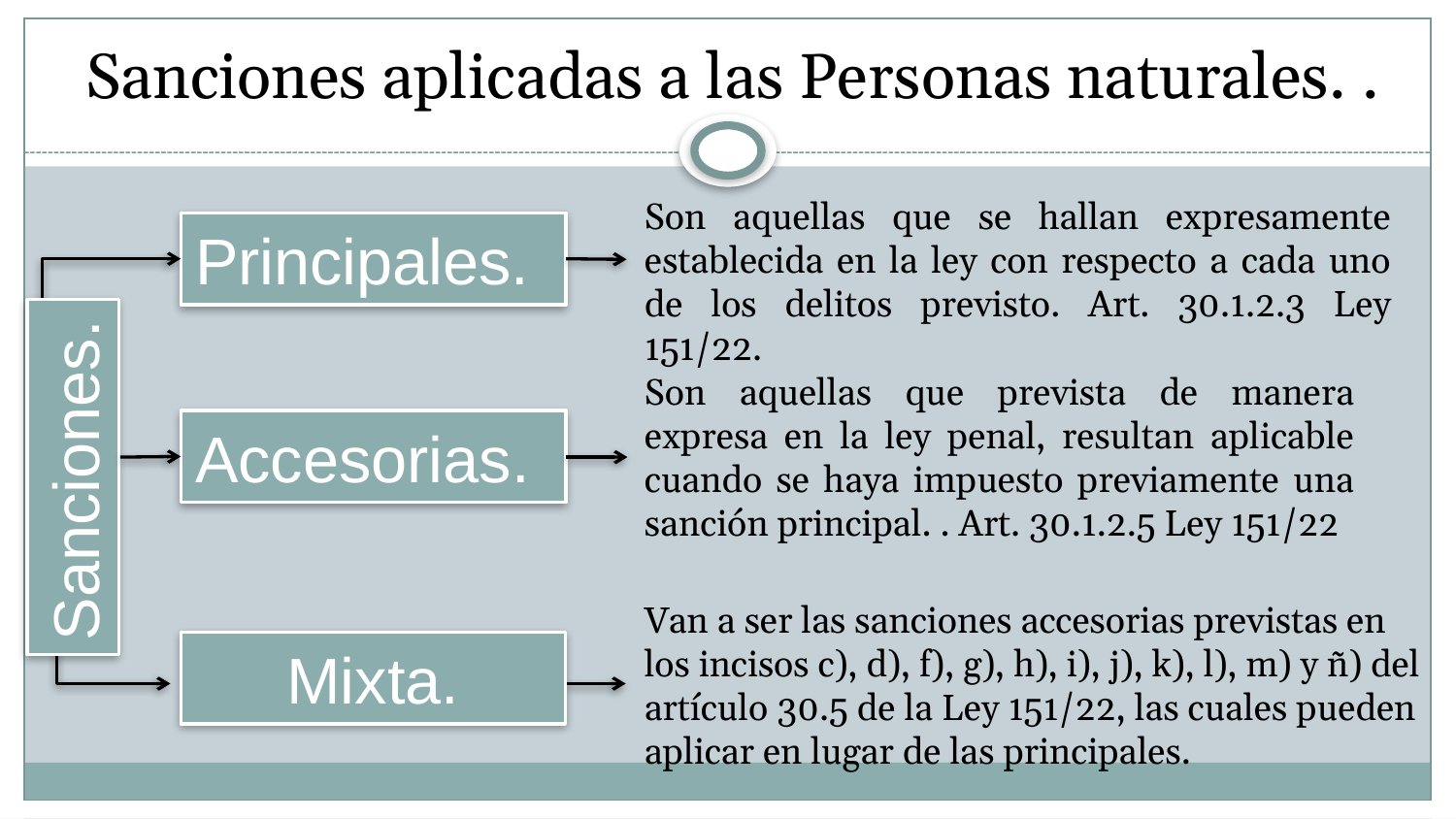

# Sanciones aplicadas a las Personas naturales. .
Son aquellas que se hallan expresamente establecida en la ley con respecto a cada uno de los delitos previsto. Art. 30.1.2.3 Ley 151/22.
Principales.
Son aquellas que prevista de manera expresa en la ley penal, resultan aplicable cuando se haya impuesto previamente una sanción principal. . Art. 30.1.2.5 Ley 151/22
Accesorias.
Sanciones.
Van a ser las sanciones accesorias previstas en los incisos c), d), f), g), h), i), j), k), l), m) y ñ) del artículo 30.5 de la Ley 151/22, las cuales pueden aplicar en lugar de las principales.
Mixta.